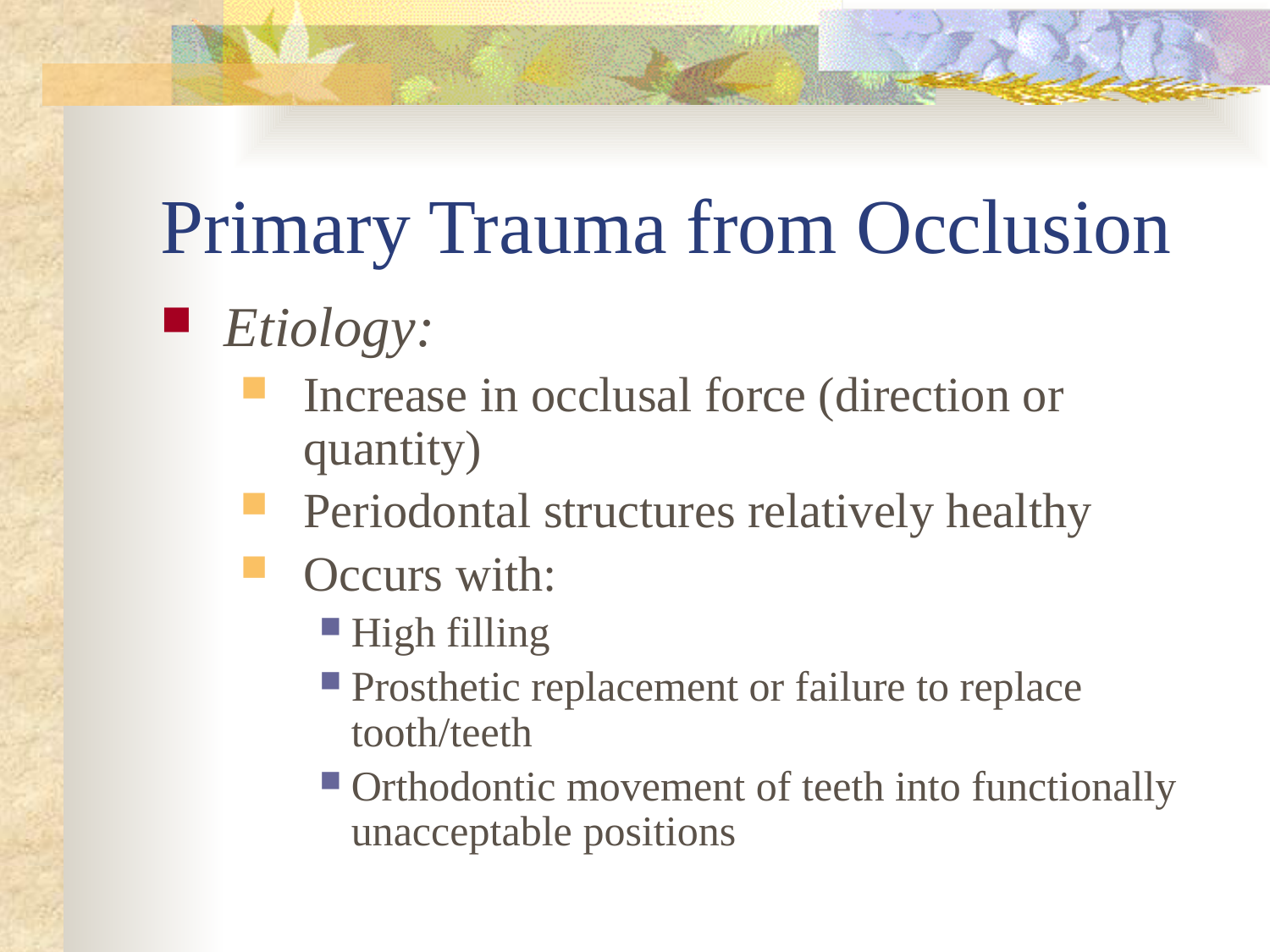

# Primary Trauma from Occlusion
Etiology:
Increase in occlusal force (direction or quantity)
Periodontal structures relatively healthy
Occurs with:
High filling
Prosthetic replacement or failure to replace tooth/teeth
Orthodontic movement of teeth into functionally unacceptable positions